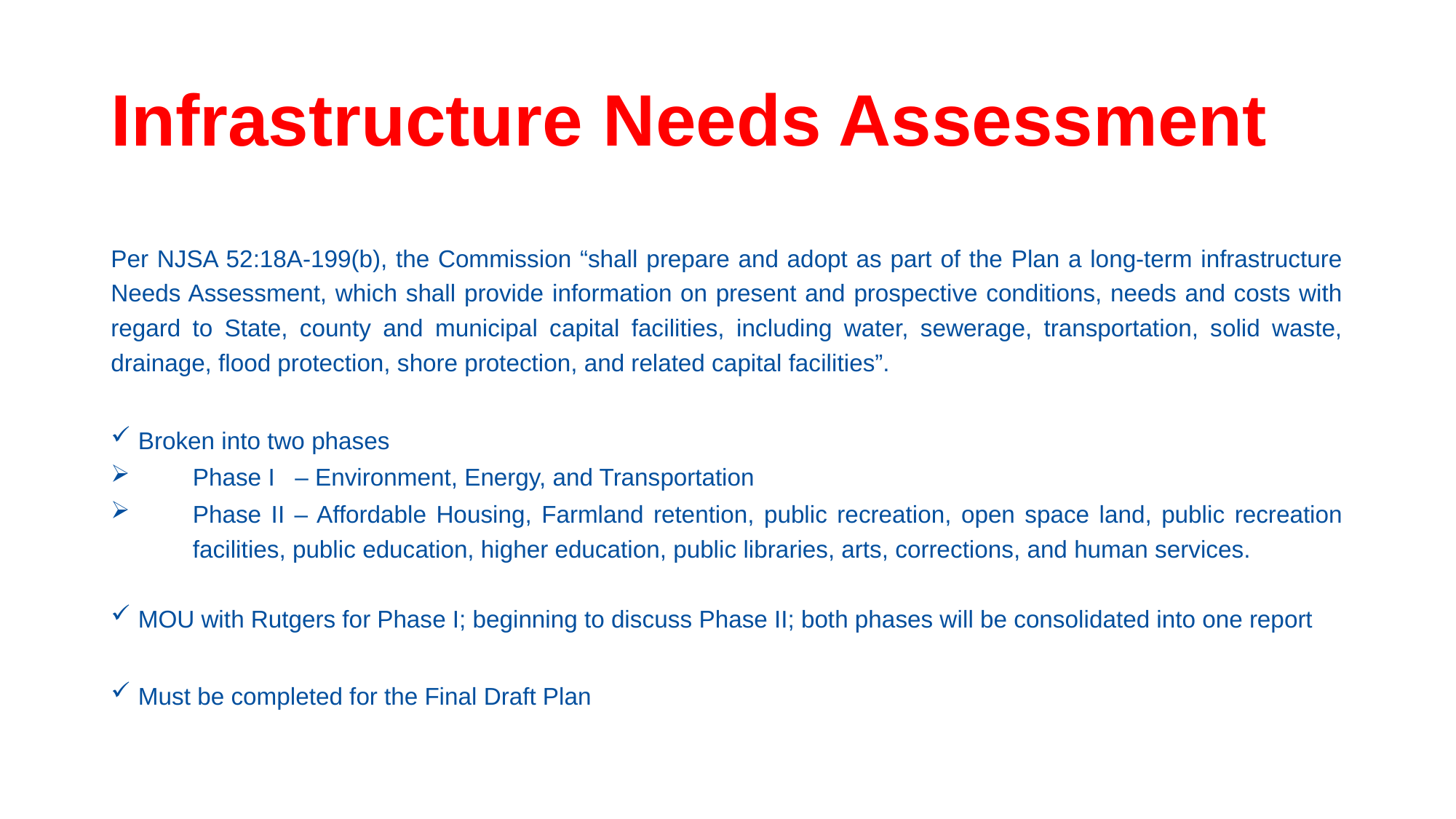

# Infrastructure Needs Assessment
Per NJSA 52:18A-199(b), the Commission “shall prepare and adopt as part of the Plan a long-term infrastructure Needs Assessment, which shall provide information on present and prospective conditions, needs and costs with regard to State, county and municipal capital facilities, including water, sewerage, transportation, solid waste, drainage, flood protection, shore protection, and related capital facilities”.

Broken into two phases
Phase I   – Environment, Energy, and Transportation
Phase II – Affordable Housing, Farmland retention, public recreation, open space land, public recreation facilities, public education, higher education, public libraries, arts, corrections, and human services.

MOU with Rutgers for Phase I; beginning to discuss Phase II; both phases will be consolidated into one report

Must be completed for the Final Draft Plan